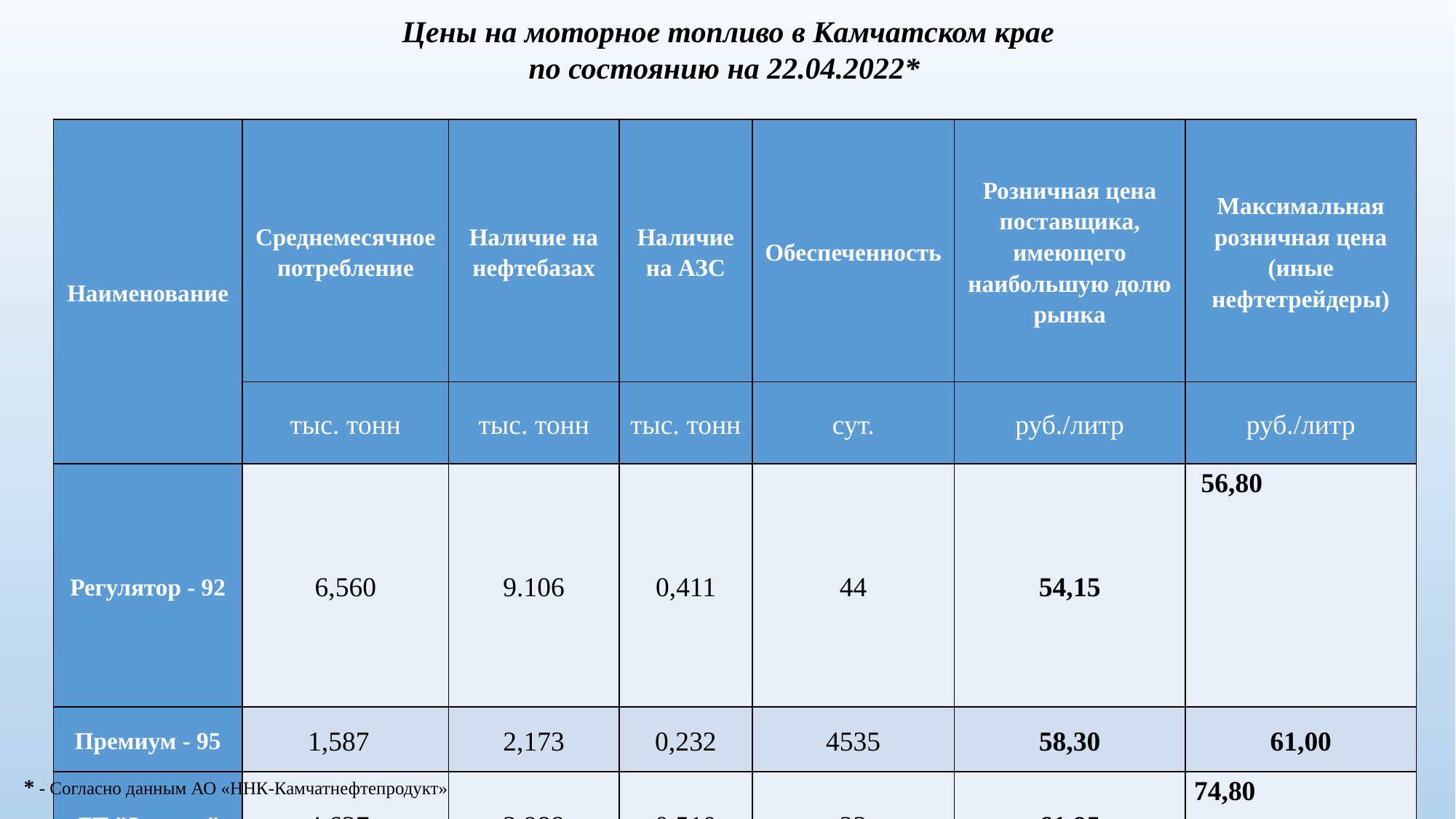

Цены на моторное топливо в Камчатском крае
по состоянию на 22.04.2022*
| Наименование | Среднемесячное потребление | Наличие на нефтебазах | Наличие на АЗС | Обеспеченность | Розничная цена поставщика, имеющего наибольшую долю рынка | Максимальная розничная цена (иные нефтетрейдеры) |
| --- | --- | --- | --- | --- | --- | --- |
|  | тыс. тонн | тыс. тонн | тыс. тонн | сут. | руб./литр | руб./литр |
| Регулятор - 92 | 6,560 | 9.106 | 0,411 | 44 | 54,15 | 56,80 |
| Премиум - 95 | 1,587 | 2,173 | 0,232 | 4535 | 58,30 | 61,00 |
| ДТ "Зимнее" | 4,637 | 2,988 | 0,510 | 23 | 61,95 | 74,80 |
| ДТ "Летнее" | 2,442 | 1,061 | 0,000 | 13 | 59,80 | 67,50 |
* - Согласно данным АО «ННК-Камчатнефтепродукт»